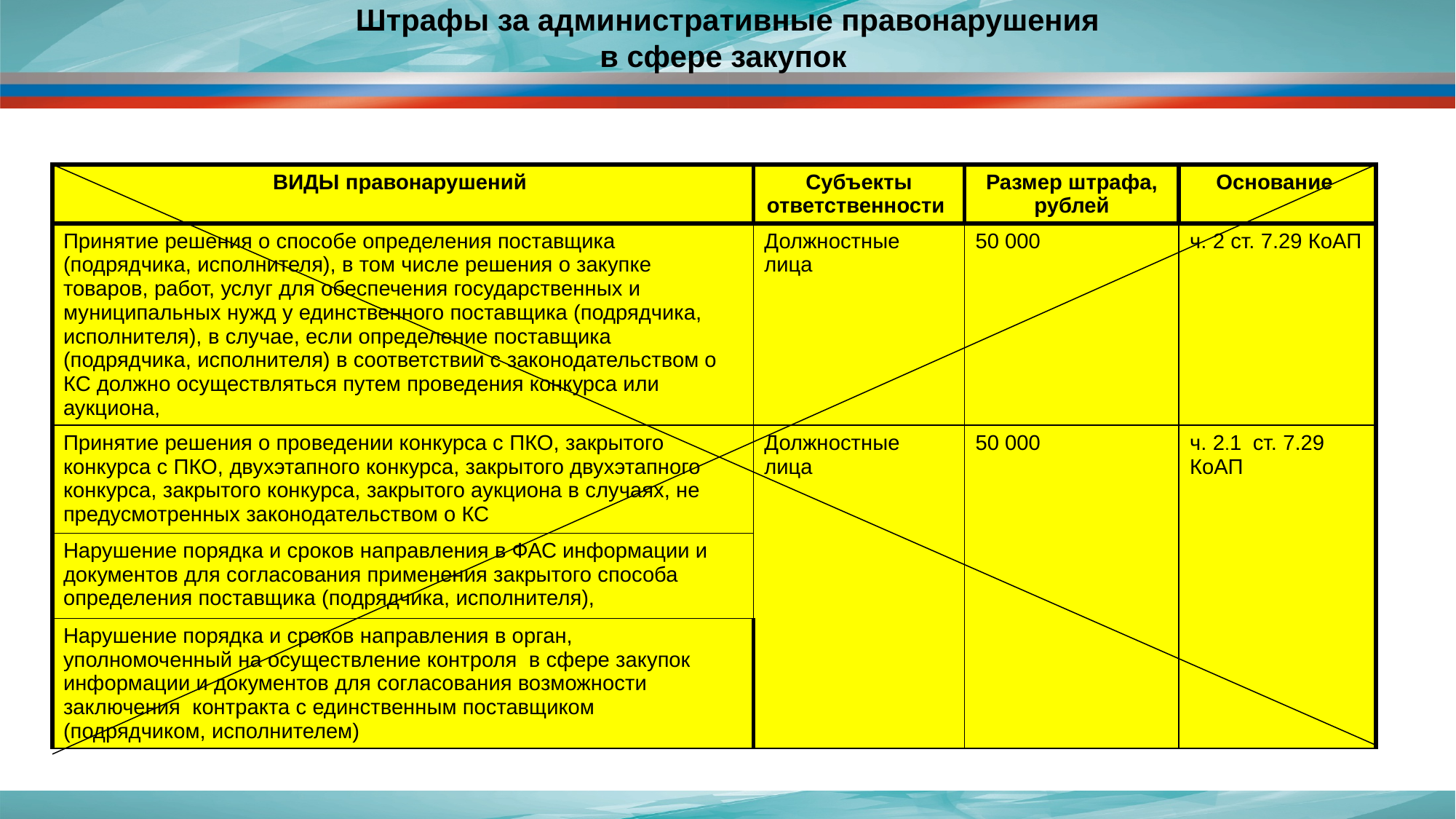

# Штрафы за административные правонарушения в сфере закупок
| ВИДЫ правонарушений | Субъекты ответственности | Размер штрафа, рублей | Основание |
| --- | --- | --- | --- |
| Принятие решения о способе определения поставщика (подрядчика, исполнителя), в том числе решения о закупке товаров, работ, услуг для обеспечения государственных и муниципальных нужд у единственного поставщика (подрядчика, исполнителя), в случае, если определение поставщика (подрядчика, исполнителя) в соответствии с законодательством о КС должно осуществляться путем проведения конкурса или аукциона, | Должностные лица | 50 000 | ч. 2 ст. 7.29 КоАП |
| Принятие решения о проведении конкурса с ПКО, закрытого конкурса с ПКО, двухэтапного конкурса, закрытого двухэтапного конкурса, закрытого конкурса, закрытого аукциона в случаях, не предусмотренных законодательством о КС | Должностные лица | 50 000 | ч. 2.1 ст. 7.29 КоАП |
| Нарушение порядка и сроков направления в ФАС информации и документов для согласования применения закрытого способа определения поставщика (подрядчика, исполнителя), |  |  |  |
| Нарушение порядка и сроков направления в орган, уполномоченный на осуществление контроля в сфере закупок информации и документов для согласования возможности заключения контракта с единственным поставщиком (подрядчиком, исполнителем) |  |  |  |